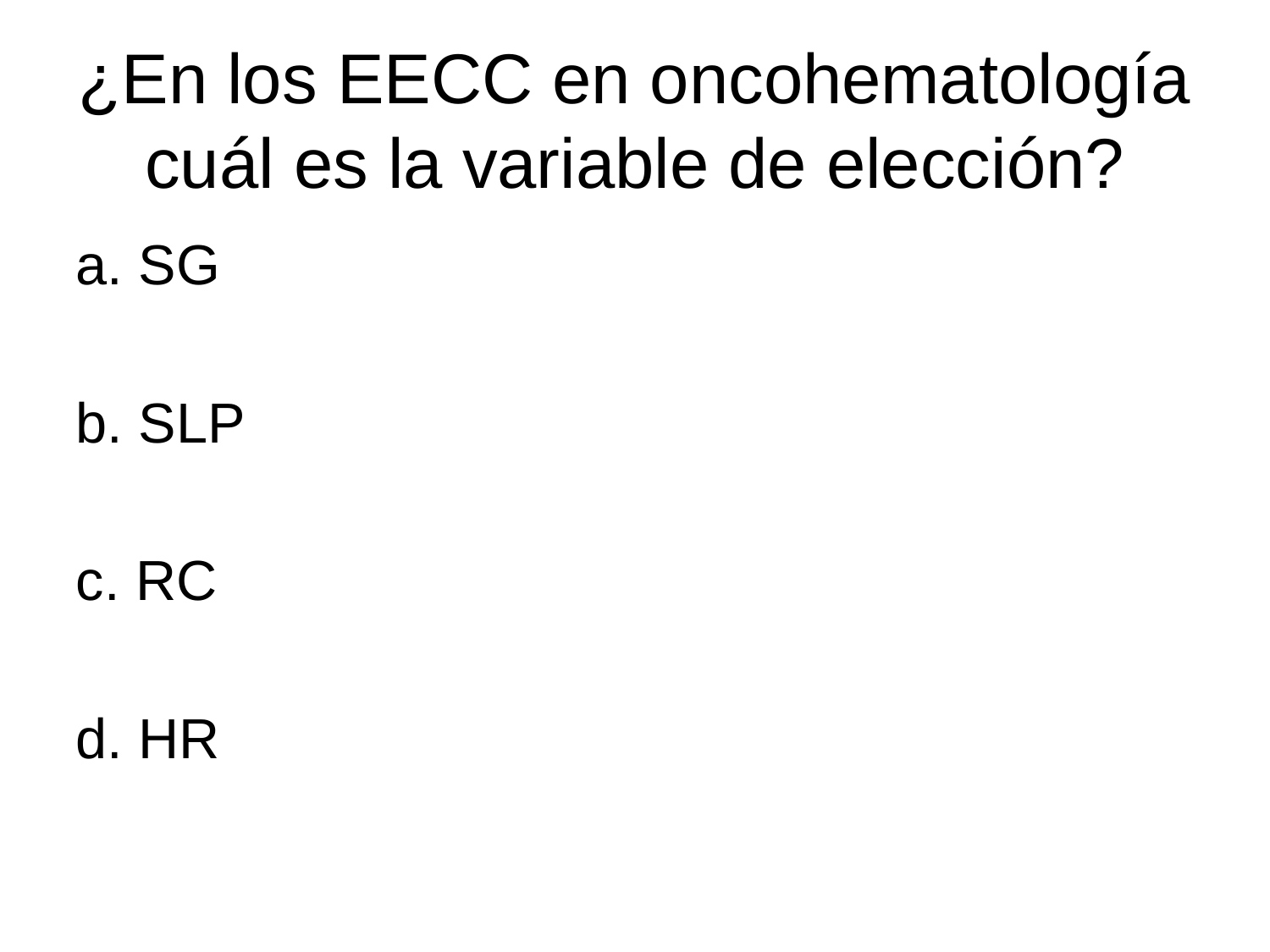

¿En los EECC en oncohematología cuál es la variable de elección?
a. SG

b. SLP

c. RC

d. HR